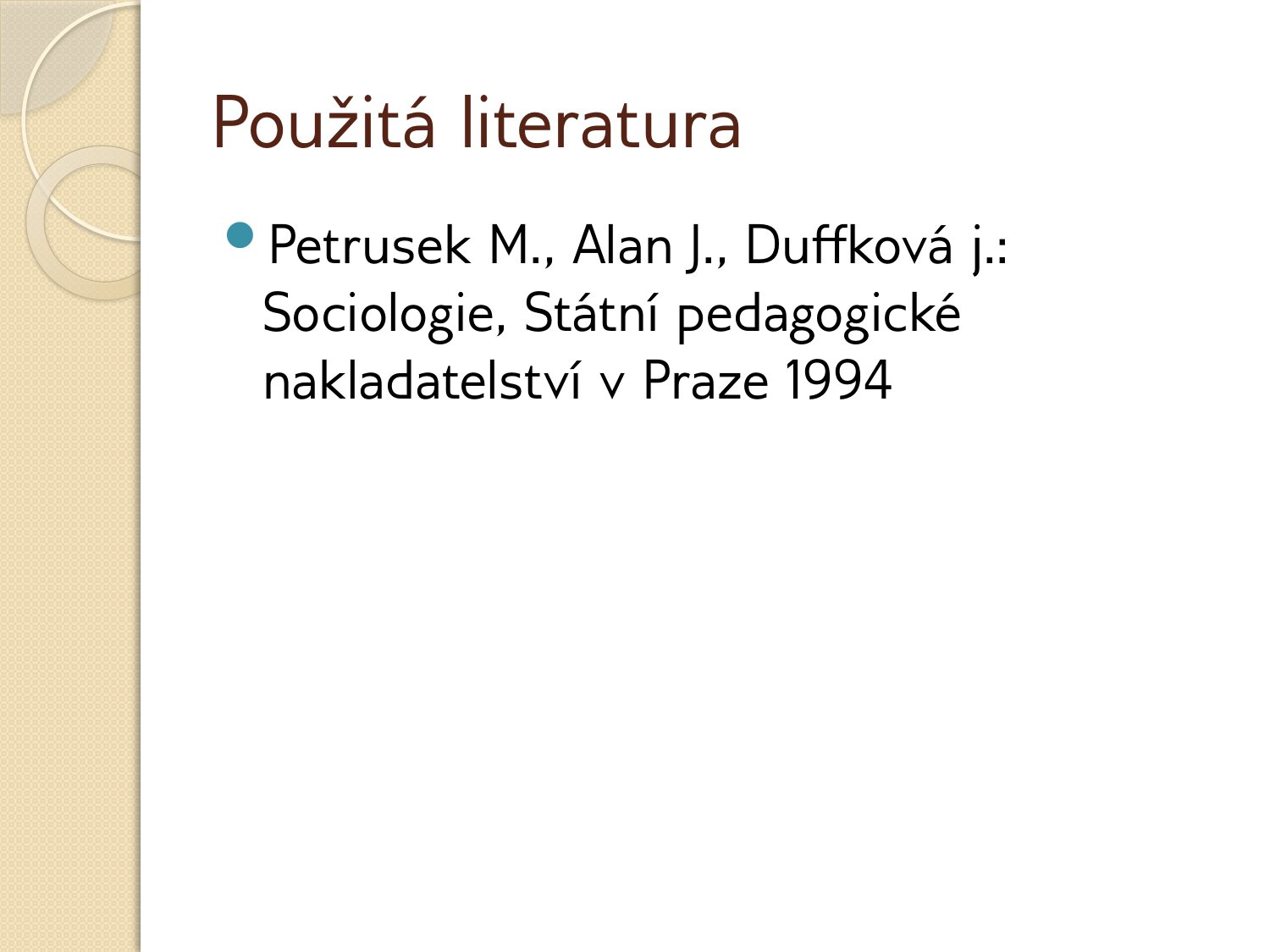

# Použitá literatura
Petrusek M., Alan J., Duffková j.: Sociologie, Státní pedagogické nakladatelství v Praze 1994